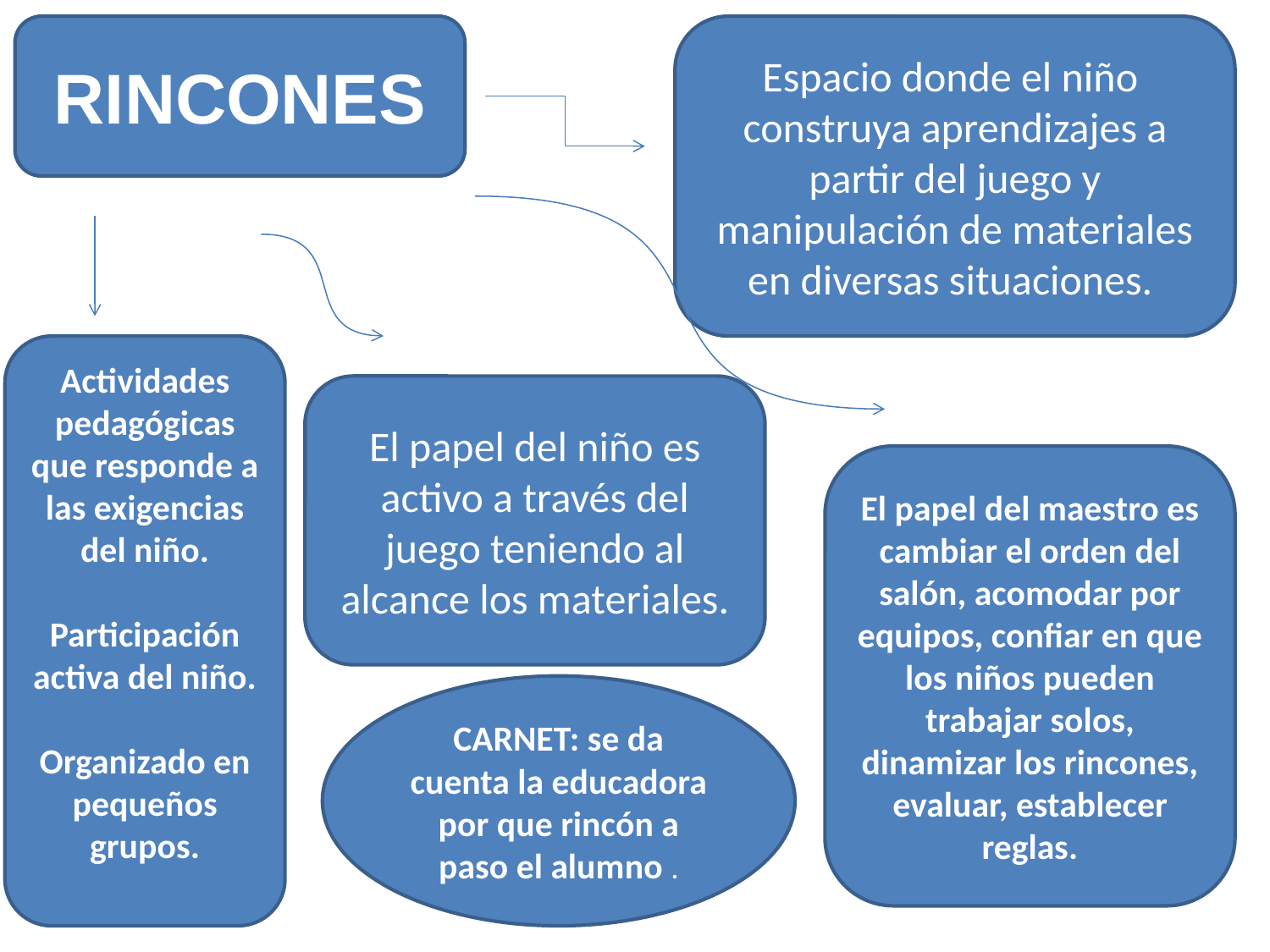

RINCONES
Espacio donde el niño  construya aprendizajes a partir del juego y manipulación de materiales en diversas situaciones.
Actividades pedagógicas que responde a las exigencias del niño.

Participación activa del niño.

Organizado en pequeños grupos.

El papel del niño es activo a través del juego teniendo al alcance los materiales.
El papel del maestro es cambiar el orden del salón, acomodar por equipos, confiar en que los niños pueden trabajar solos, dinamizar los rincones, evaluar, establecer reglas.
CARNET: se da cuenta la educadora por que rincón a paso el alumno .